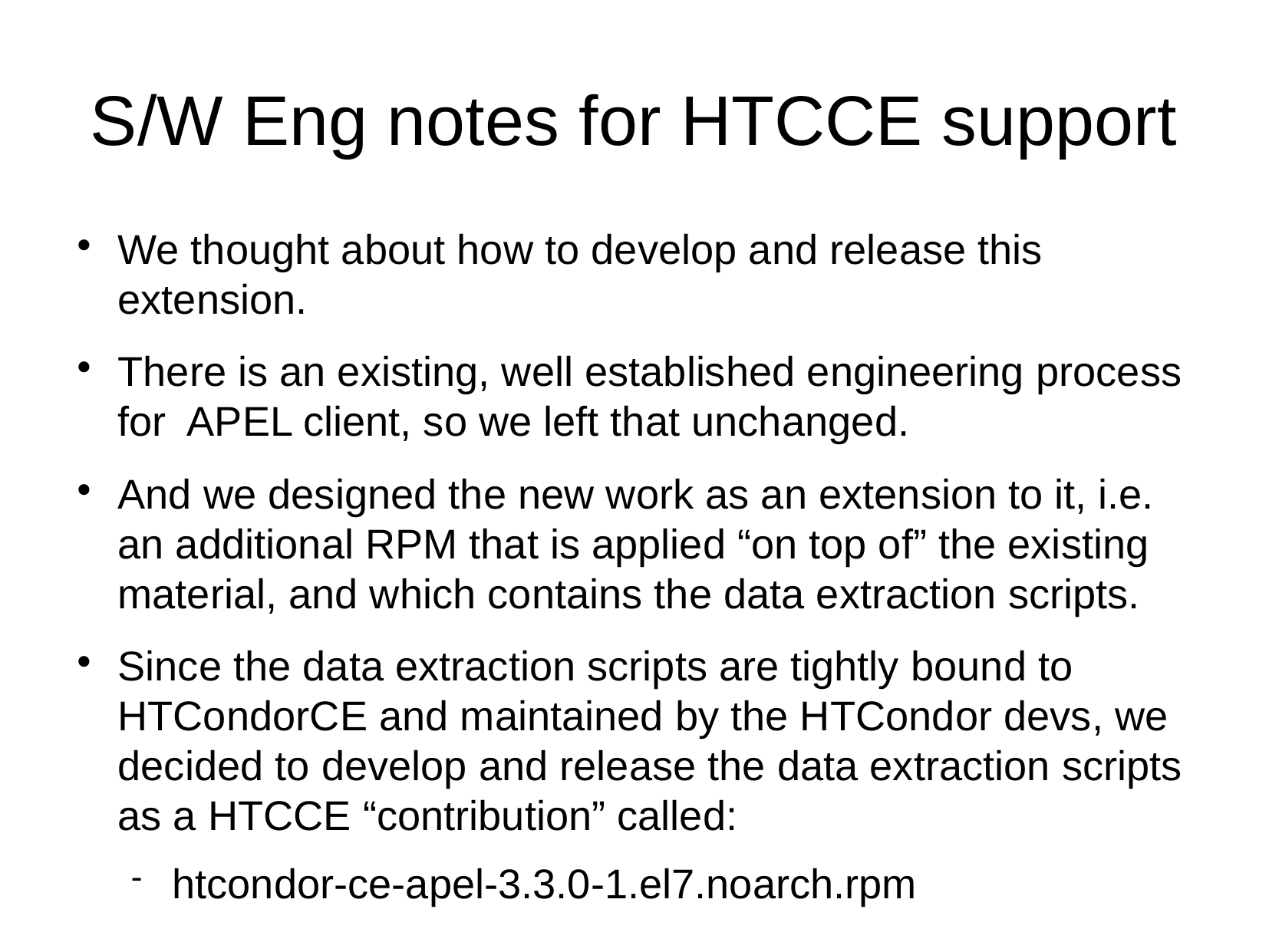

S/W Eng notes for HTCCE support
We thought about how to develop and release this extension.
There is an existing, well established engineering process for  APEL client, so we left that unchanged.
And we designed the new work as an extension to it, i.e. an additional RPM that is applied “on top of” the existing material, and which contains the data extraction scripts.
Since the data extraction scripts are tightly bound to HTCondorCE and maintained by the HTCondor devs, we decided to develop and release the data extraction scripts as a HTCCE “contribution” called:
htcondor-ce-apel-3.3.0-1.el7.noarch.rpm